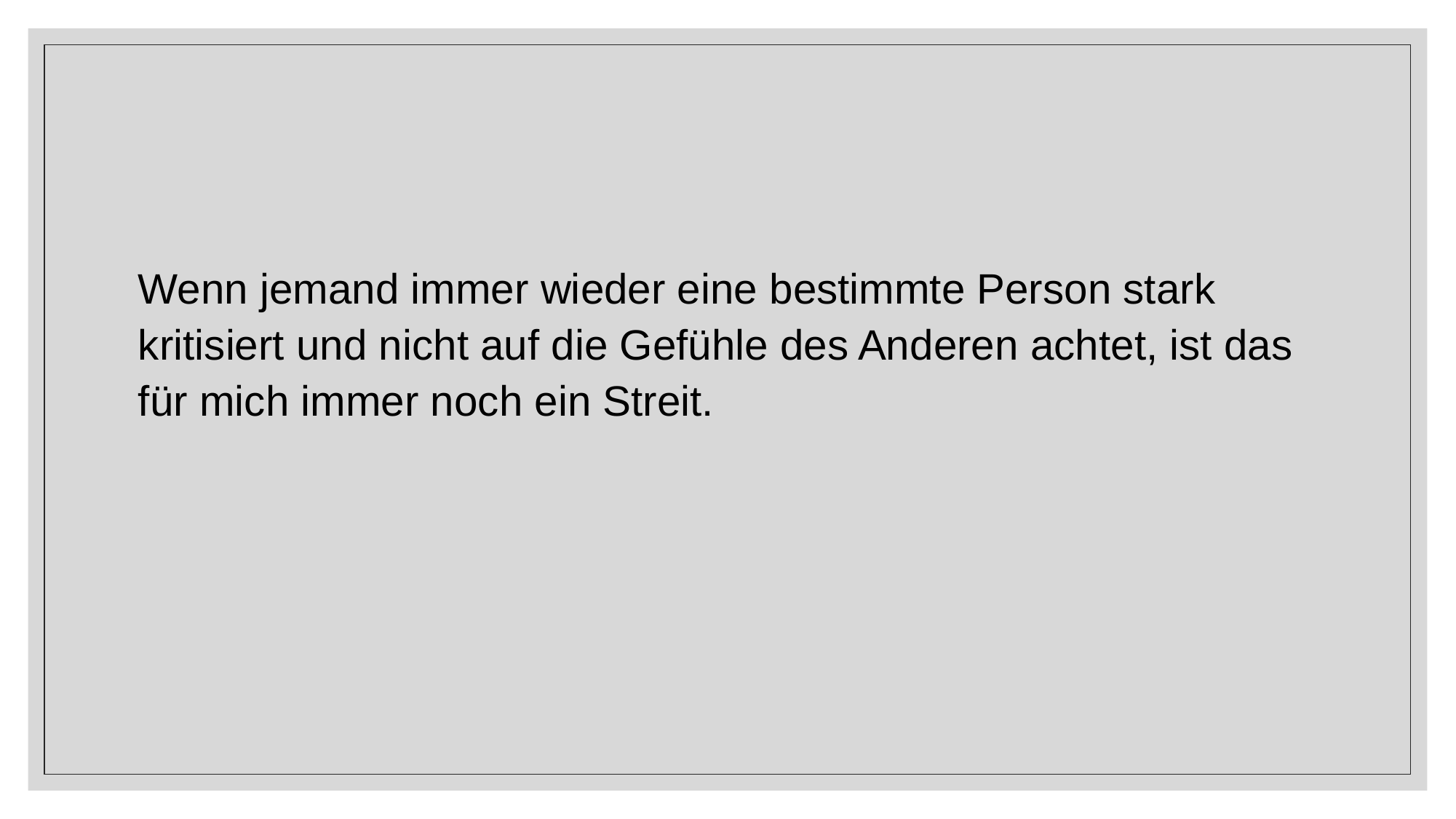

Wenn jemand immer wieder eine bestimmte Person stark kritisiert und nicht auf die Gefühle des Anderen achtet, ist das für mich immer noch ein Streit.